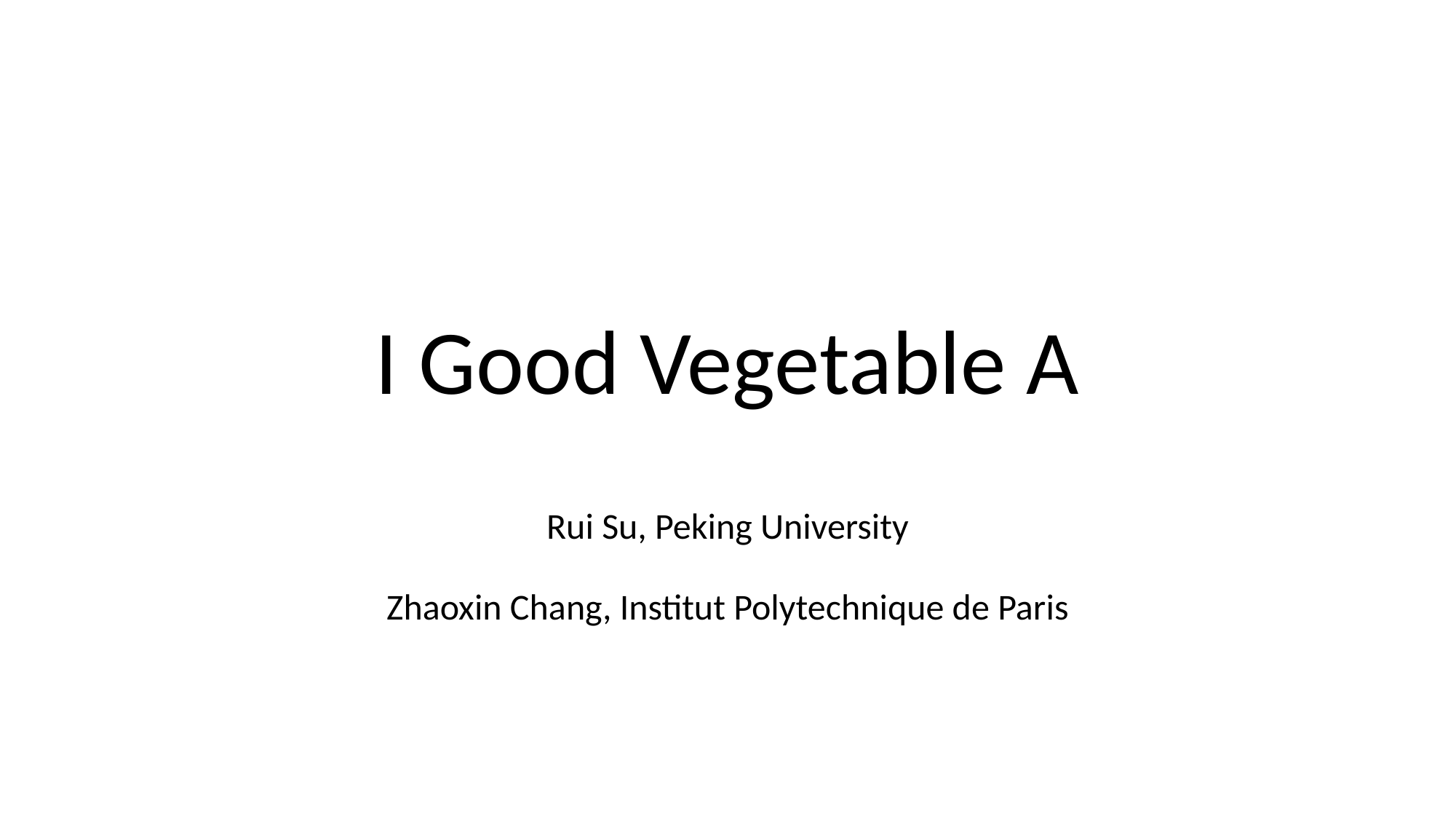

# I Good Vegetable A
Rui Su, Peking University
Zhaoxin Chang, Institut Polytechnique de Paris